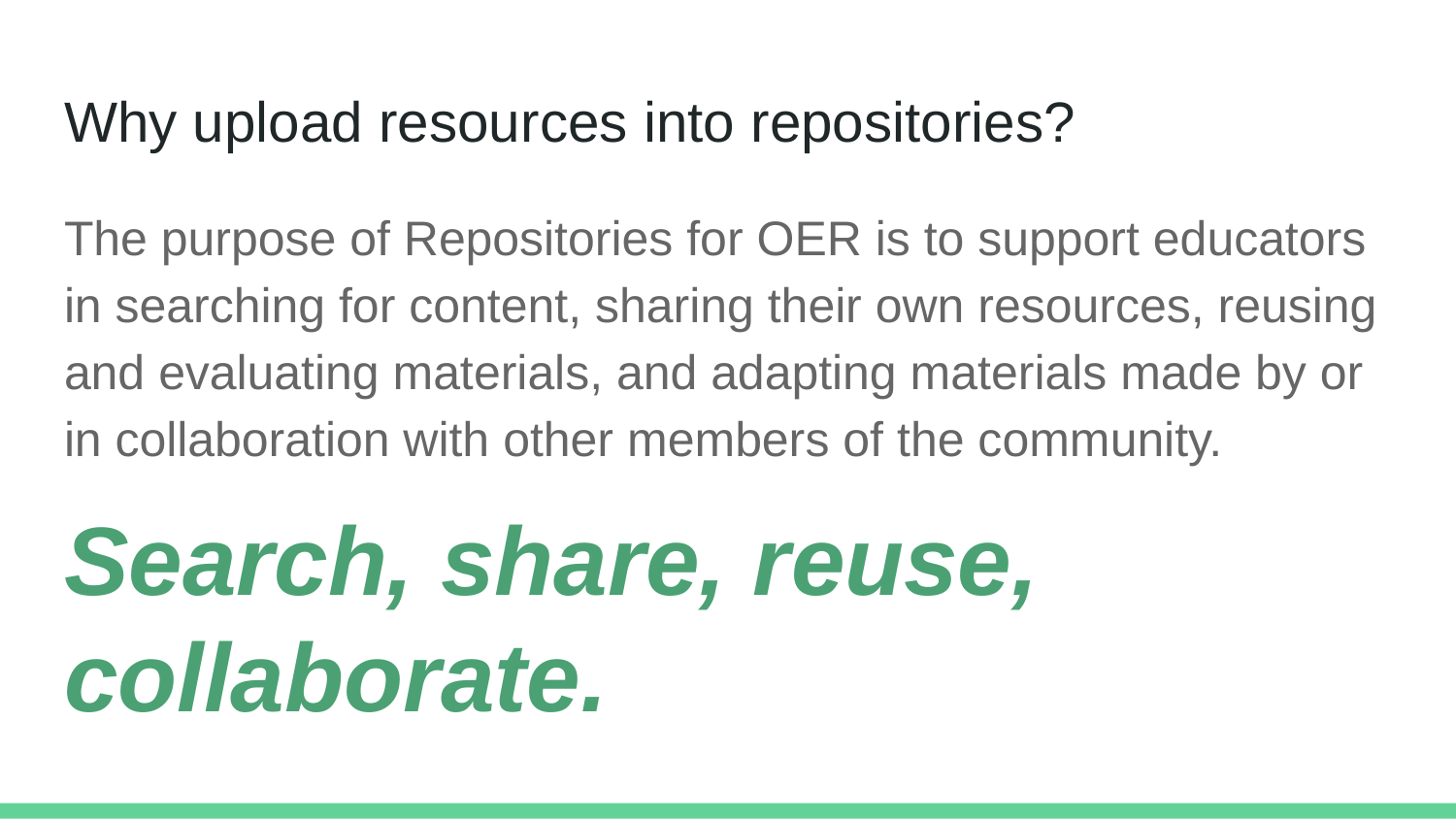

# Why upload resources into repositories?
The purpose of Repositories for OER is to support educators in searching for content, sharing their own resources, reusing and evaluating materials, and adapting materials made by or in collaboration with other members of the community.
Search, share, reuse, collaborate.